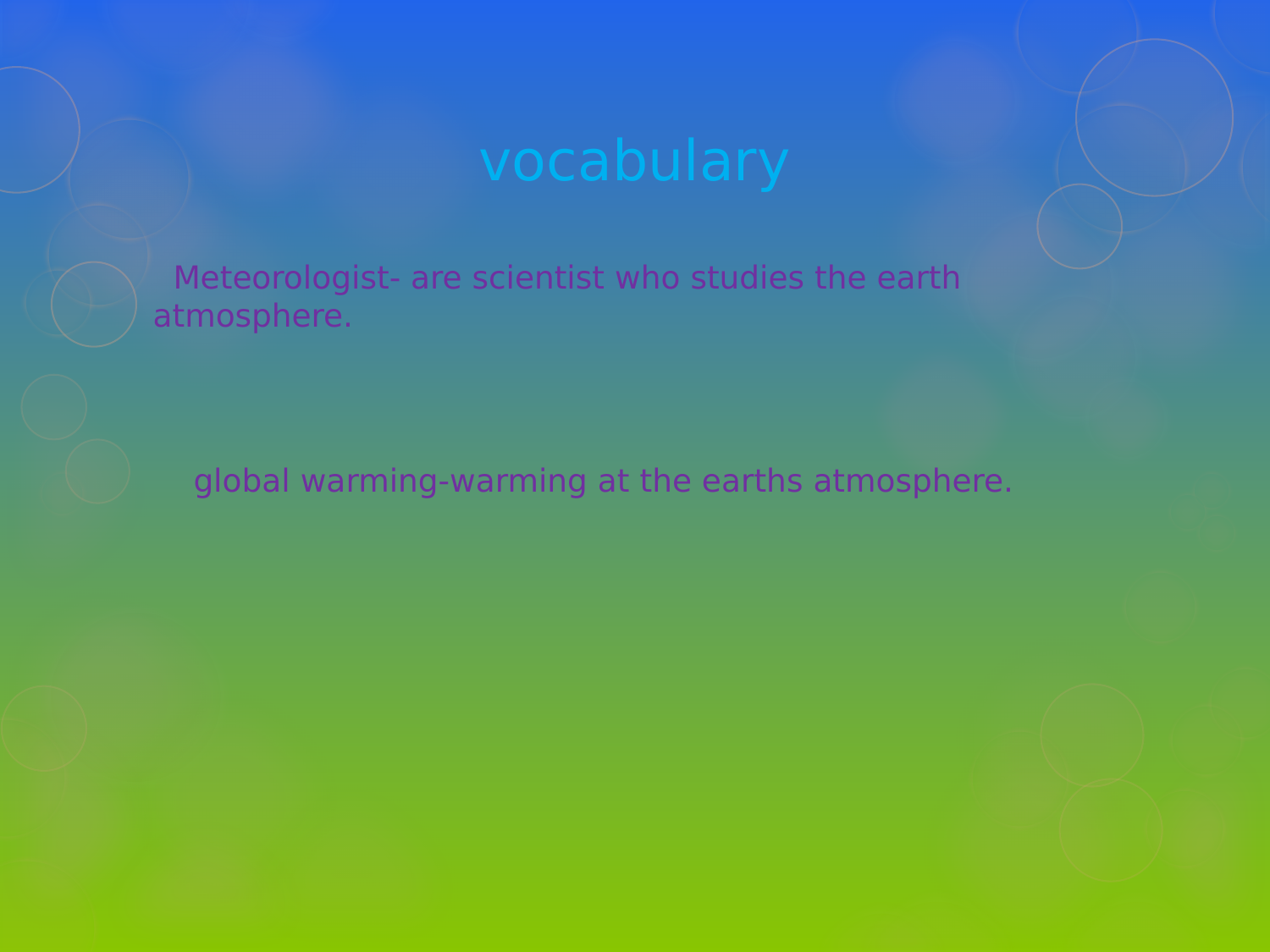

# vocabulary
  Meteorologist- are scientist who studies the earth atmosphere.

    global warming-warming at the earths atmosphere.